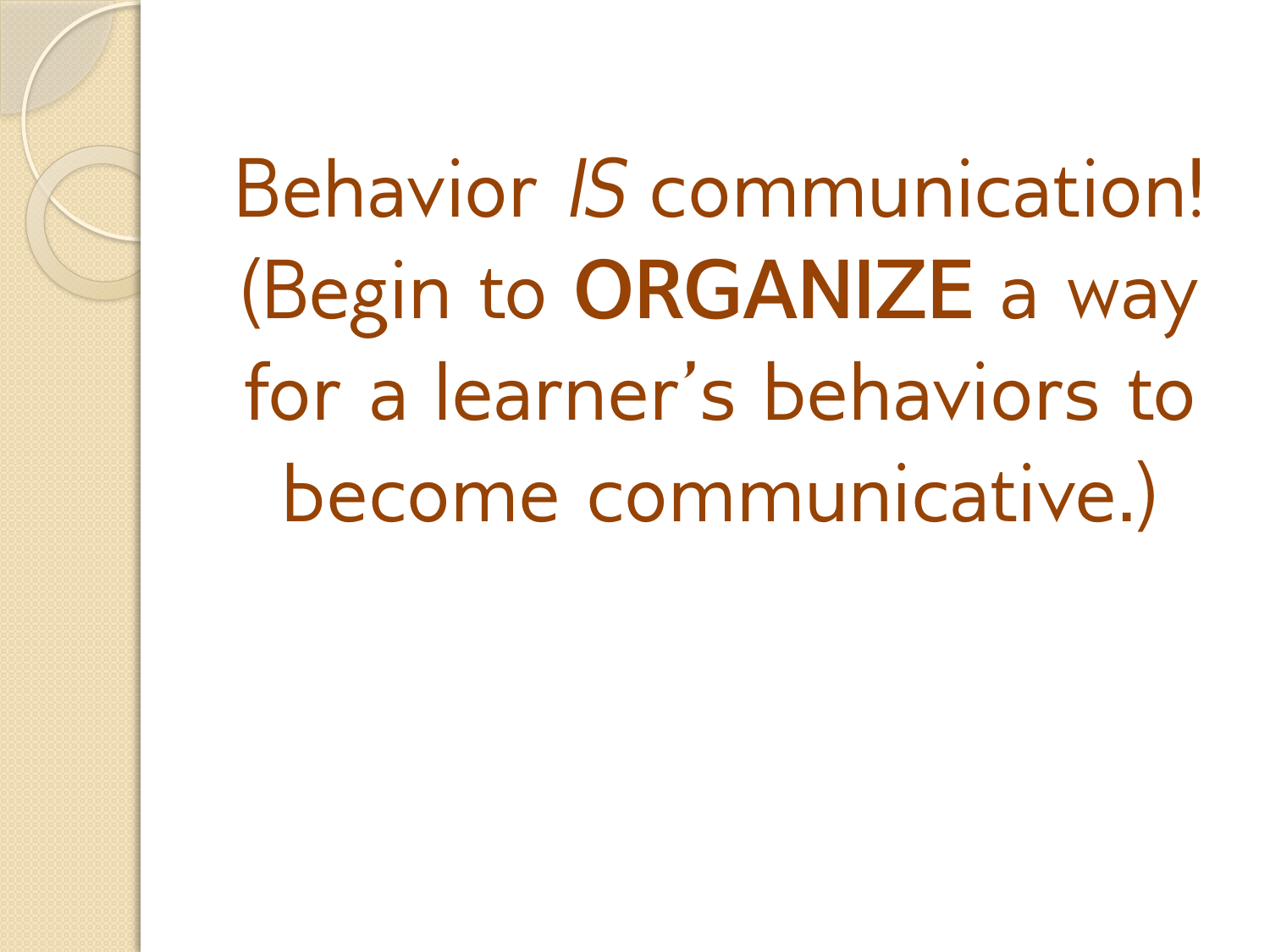

# Behavior IS communication! (Begin to ORGANIZE a way for a learner’s behaviors to become communicative.)